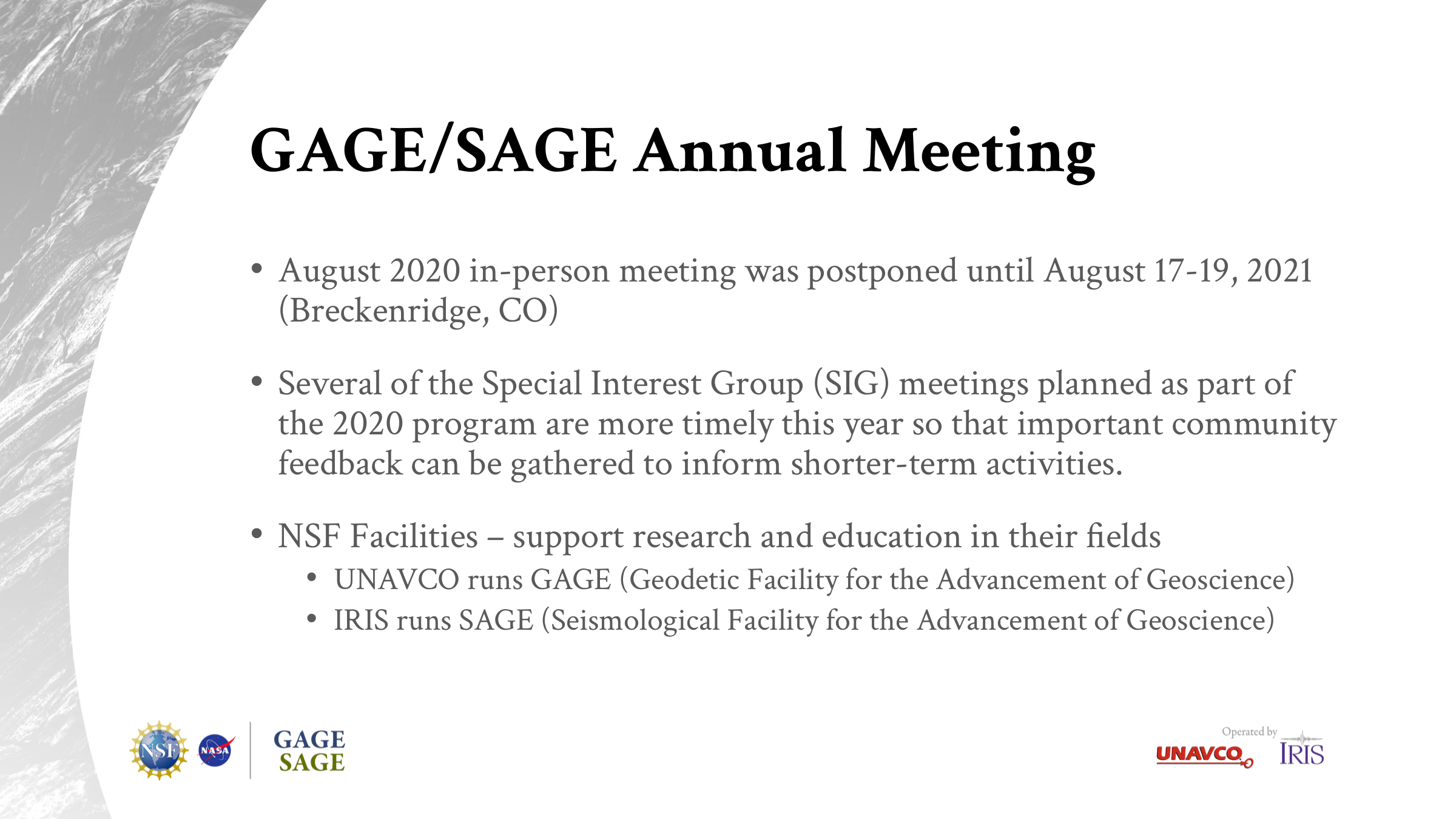

# GAGE/SAGE Annual Meeting
August 2020 in-person meeting was postponed until August 17-19, 2021 (Breckenridge, CO)
Several of the Special Interest Group (SIG) meetings planned as part of the 2020 program are more timely this year so that important community feedback can be gathered to inform shorter-term activities.
NSF Facilities – support research and education in their fields
UNAVCO runs GAGE (Geodetic Facility for the Advancement of Geoscience)
IRIS runs SAGE (Seismological Facility for the Advancement of Geoscience)